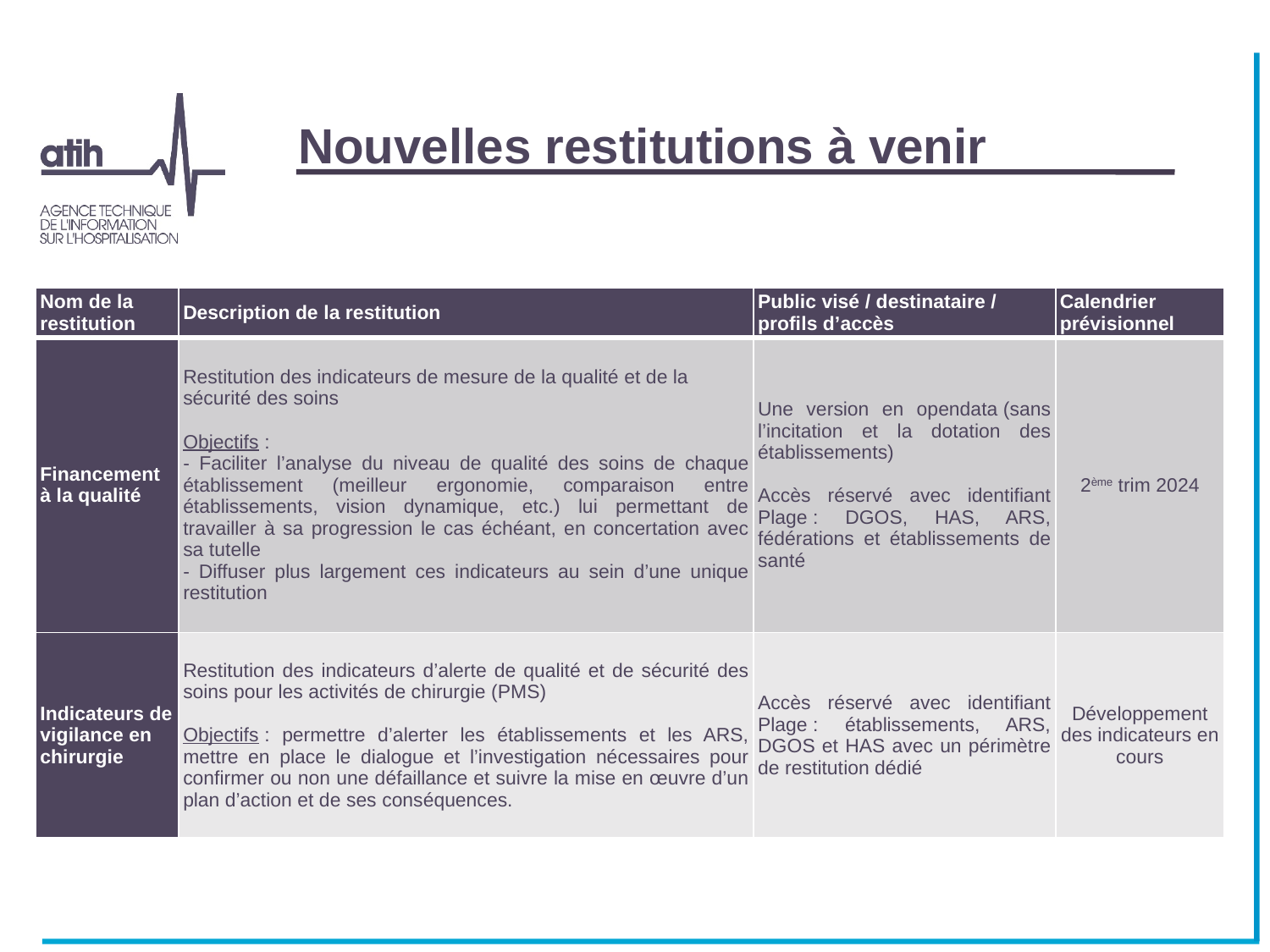

# Nouvelles restitutions à venir

| Nom de la restitution | Description de la restitution | Public visé / destinataire / profils d’accès | Calendrier prévisionnel |
| --- | --- | --- | --- |
| Financement à la qualité | Restitution des indicateurs de mesure de la qualité et de la sécurité des soins Objectifs : - Faciliter l’analyse du niveau de qualité des soins de chaque établissement (meilleur ergonomie, comparaison entre établissements, vision dynamique, etc.) lui permettant de travailler à sa progression le cas échéant, en concertation avec sa tutelle - Diffuser plus largement ces indicateurs au sein d’une unique restitution | Une version en opendata (sans l’incitation et la dotation des établissements)   Accès réservé avec identifiant Plage : DGOS, HAS, ARS, fédérations et établissements de santé | 2ème trim 2024 |
| Indicateurs de vigilance en chirurgie | Restitution des indicateurs d’alerte de qualité et de sécurité des soins pour les activités de chirurgie (PMS)   Objectifs : permettre d’alerter les établissements et les ARS, mettre en place le dialogue et l’investigation nécessaires pour confirmer ou non une défaillance et suivre la mise en œuvre d’un plan d’action et de ses conséquences. | Accès réservé avec identifiant Plage : établissements, ARS, DGOS et HAS avec un périmètre de restitution dédié | Développement des indicateurs en cours |